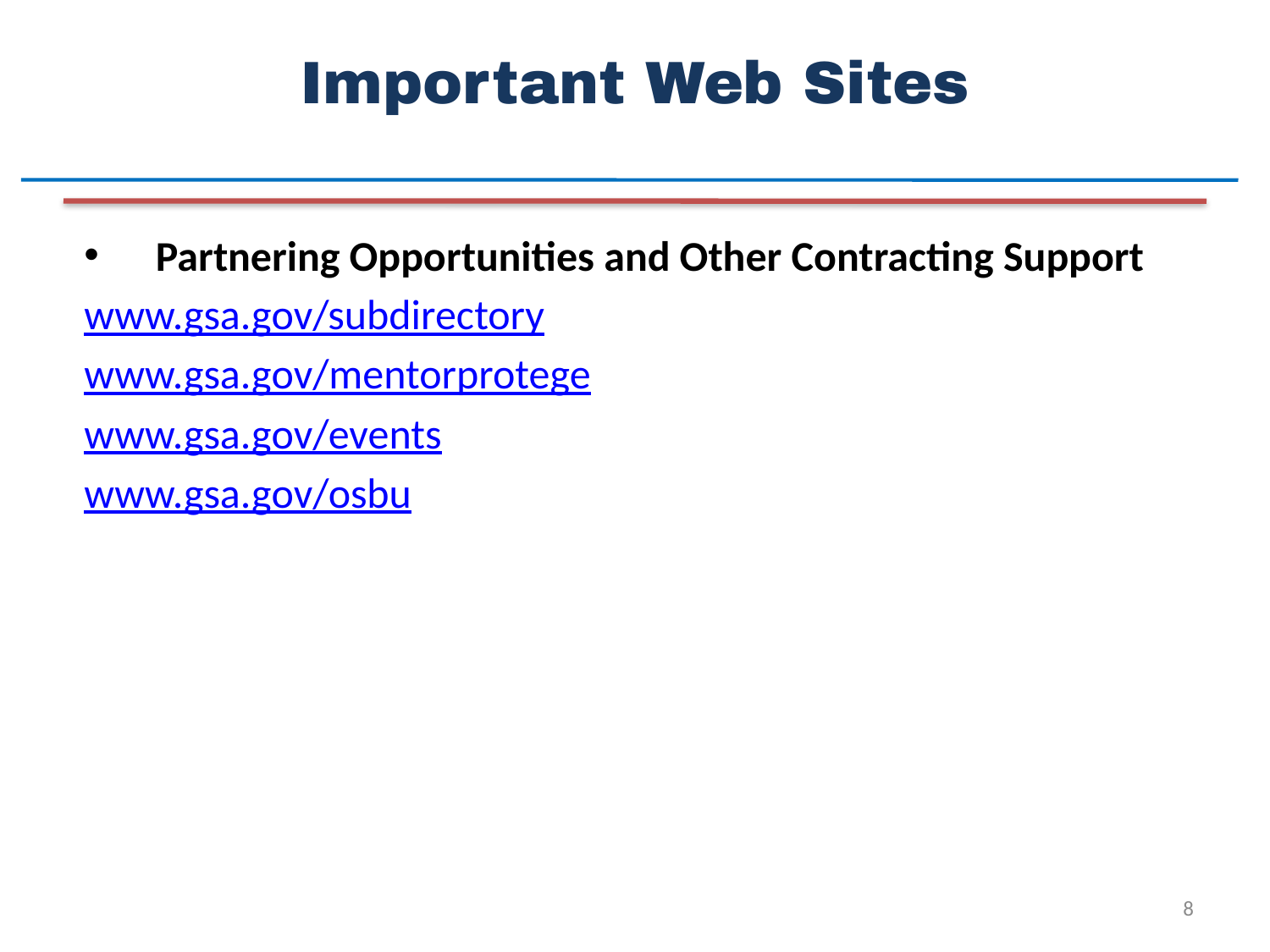

# Important Web Sites
Partnering Opportunities and Other Contracting Support
www.gsa.gov/subdirectory
www.gsa.gov/mentorprotege
www.gsa.gov/events
www.gsa.gov/osbu

8